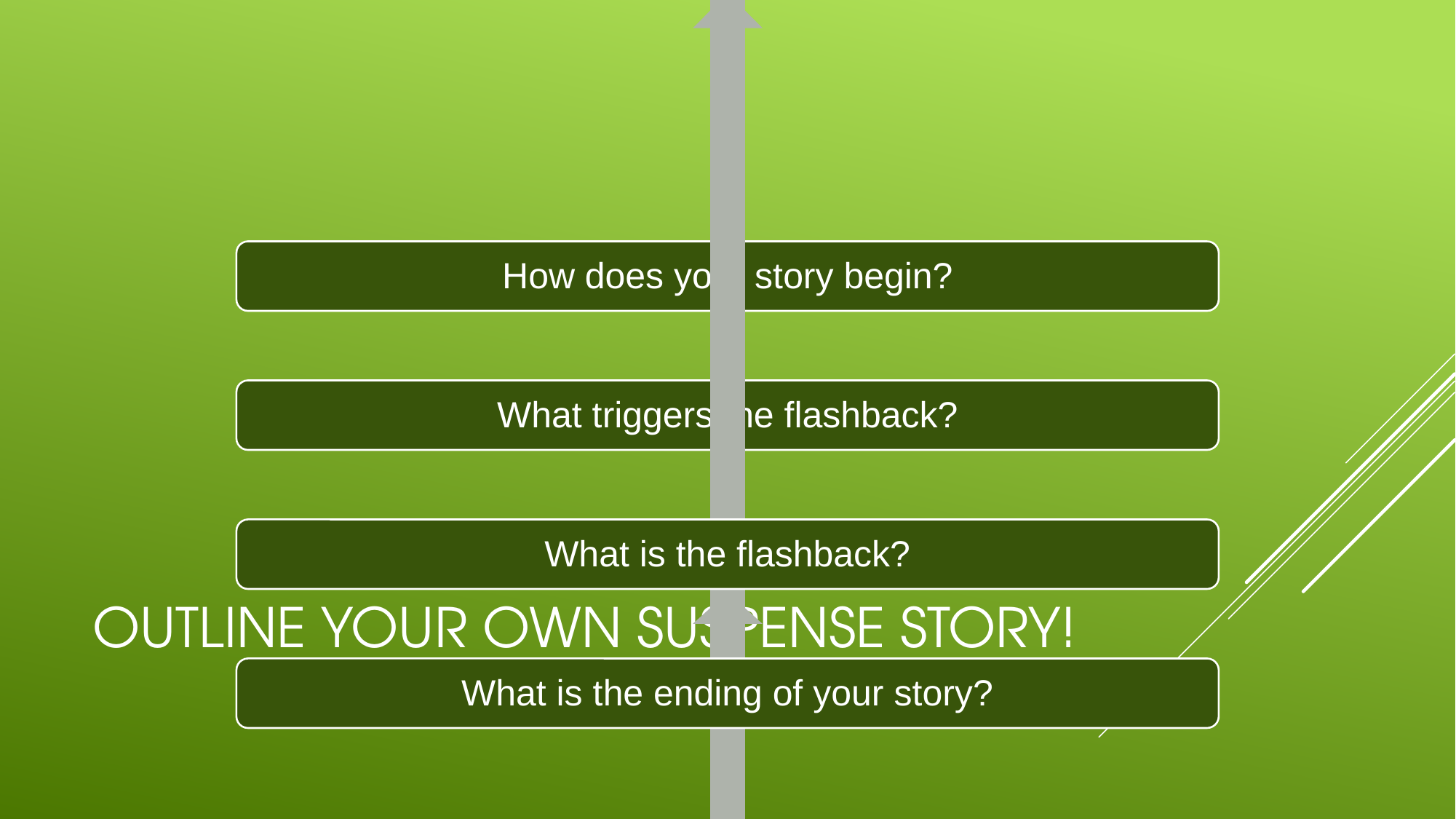

How does your story begin?
What triggers the flashback?
What is the flashback?
What is the ending of your story?
# Outline your own suspense story!